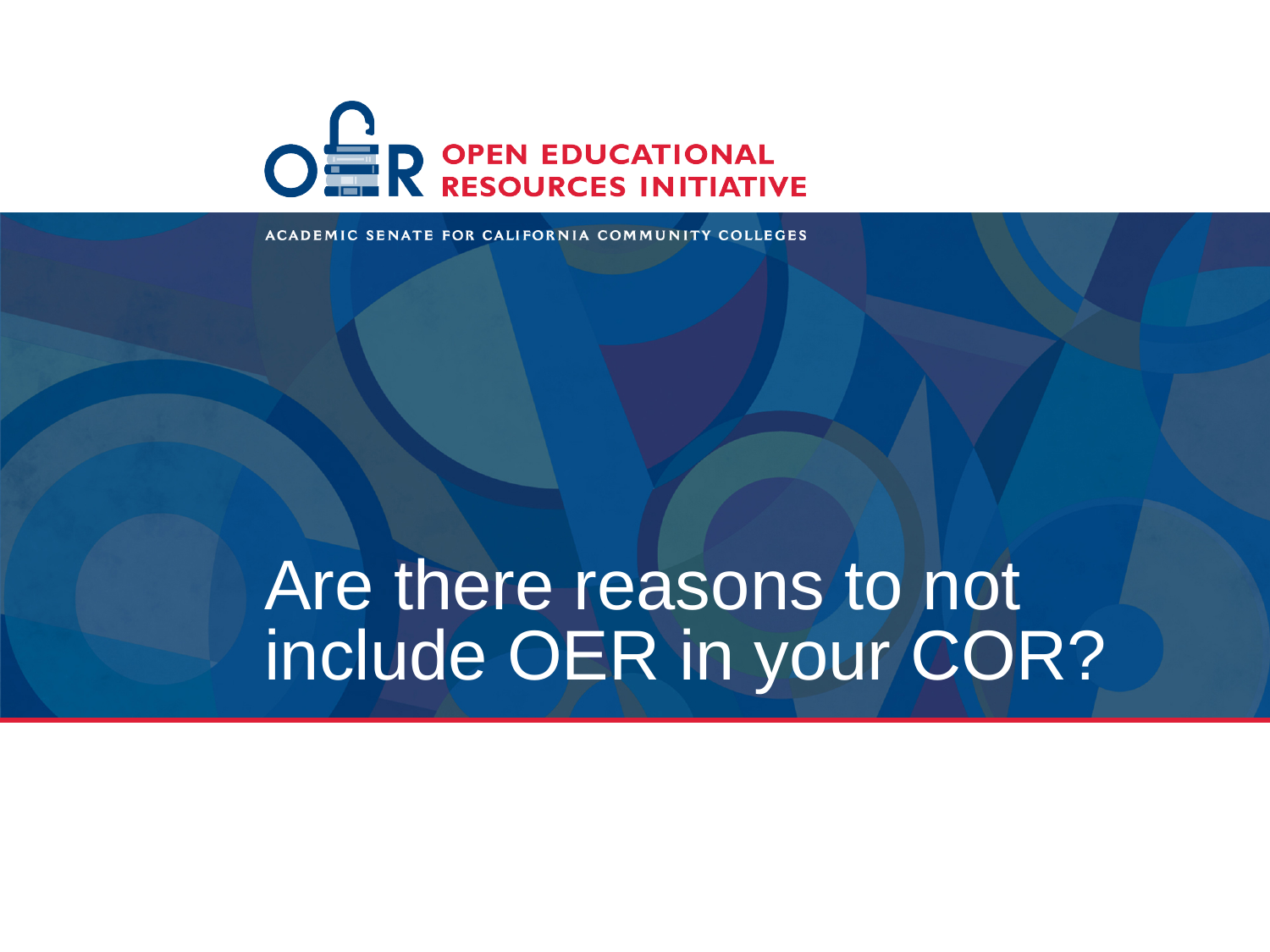

# Are there reasons to not include OER in your COR?